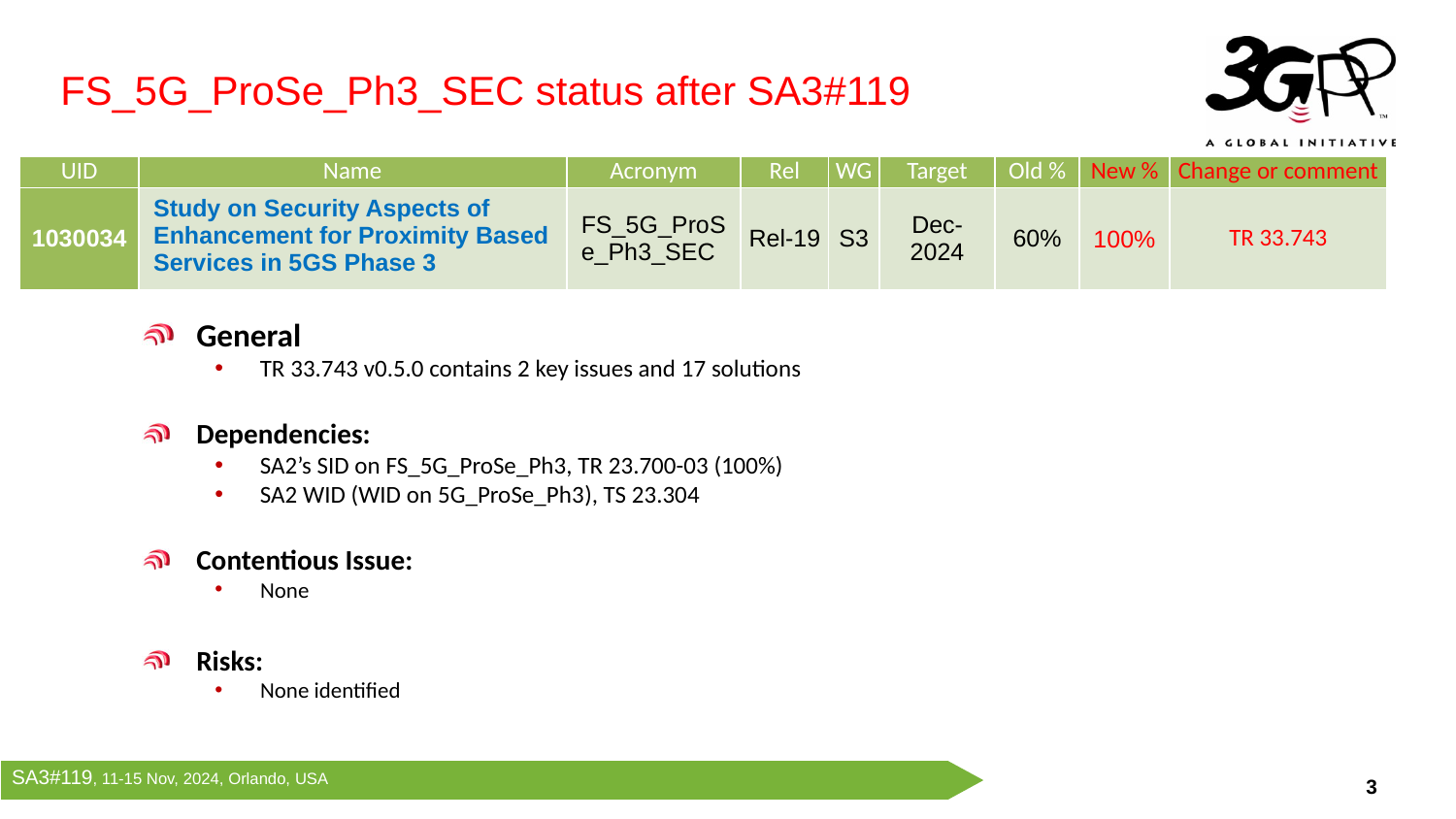

FS_5G_ProSe_Ph3_SEC status after SA3#119
| UID | Name | Acronym | Rel | WG | Target | Old % | New % | Change or comment |
| --- | --- | --- | --- | --- | --- | --- | --- | --- |
| 1030034 | Study on Security Aspects of Enhancement for Proximity Based Services in 5GS Phase 3 | FS\_5G\_ProSe\_Ph3\_SEC | Rel-19 | S3 | Dec-2024 | 60% | 100% | TR 33.743 |
General
TR 33.743 v0.5.0 contains 2 key issues and 17 solutions

Dependencies:
SA2’s SID on FS_5G_ProSe_Ph3, TR 23.700-03 (100%)
SA2 WID (WID on 5G_ProSe_Ph3), TS 23.304

Contentious Issue:
None

Risks:
None identified

SA3#119, 11-15 Nov, 2024, Orlando, USA